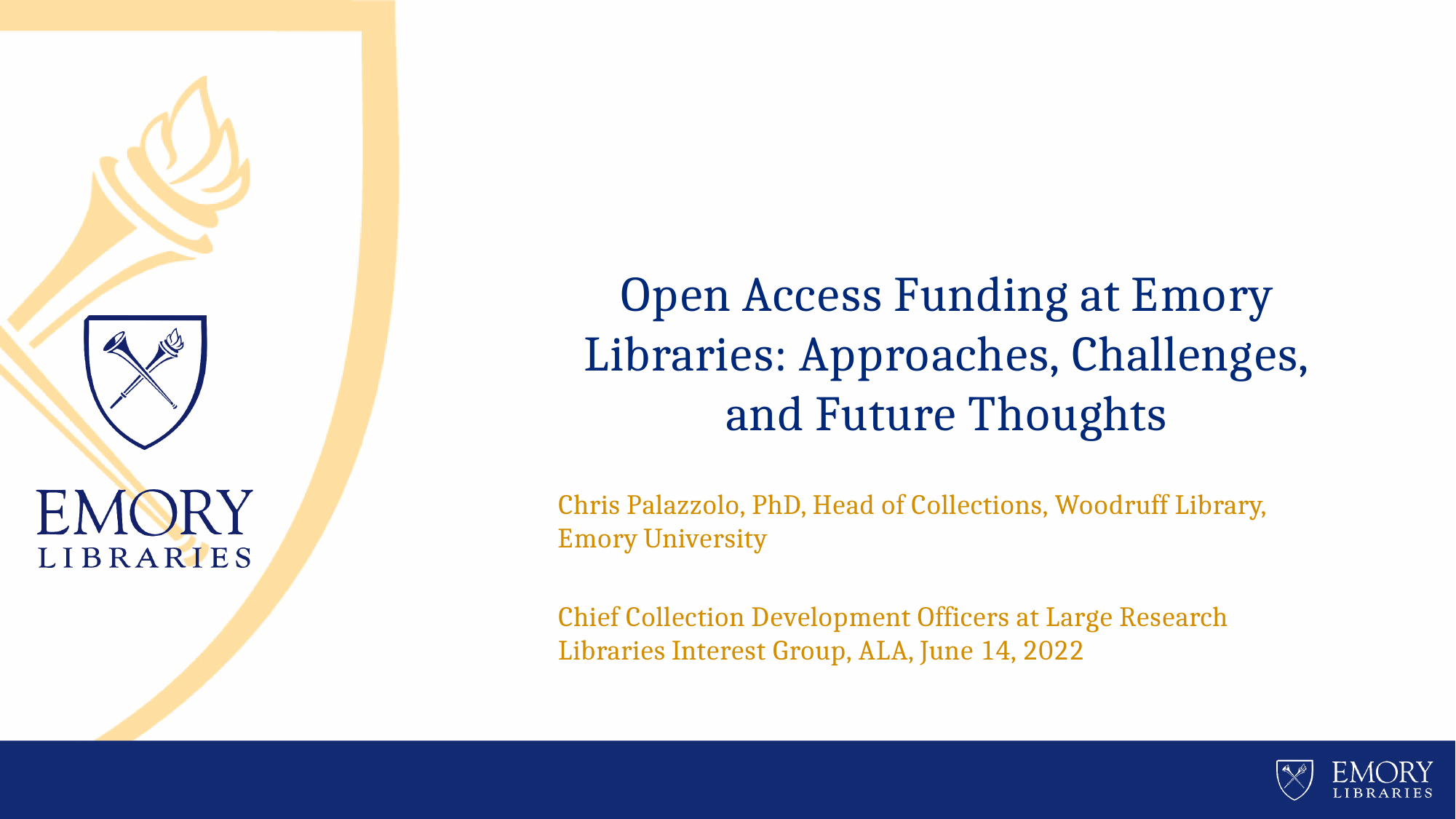

# Open Access Funding at Emory Libraries: Approaches, Challenges, and Future Thoughts

Chris Palazzolo, PhD, Head of Collections, Woodruff Library, Emory University

Chief Collection Development Officers at Large Research Libraries Interest Group, ALA, June 14, 2022